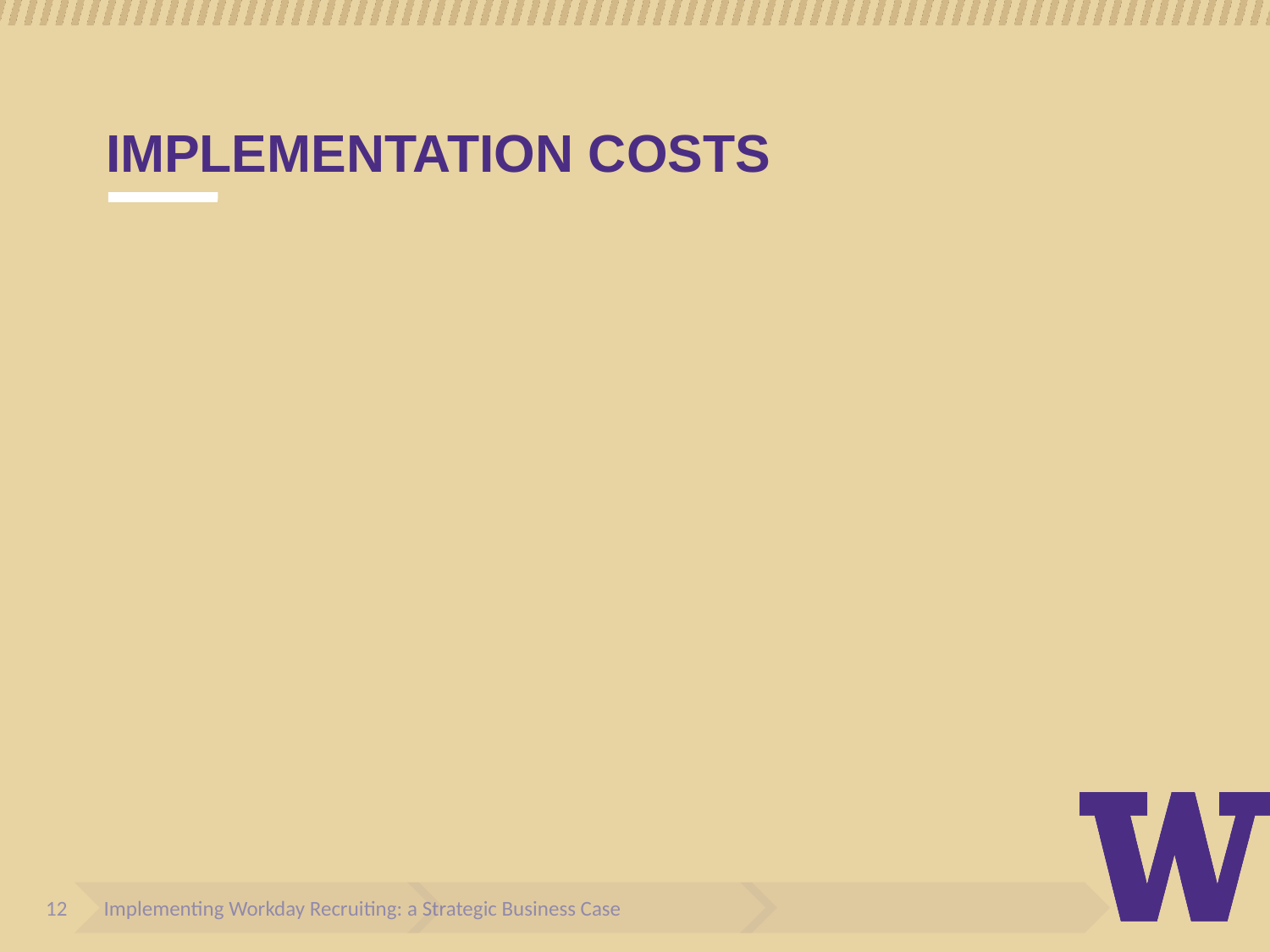

# IMPLEMENTATION COSTS
Implementing Workday Recruiting: a Strategic Business Case
12